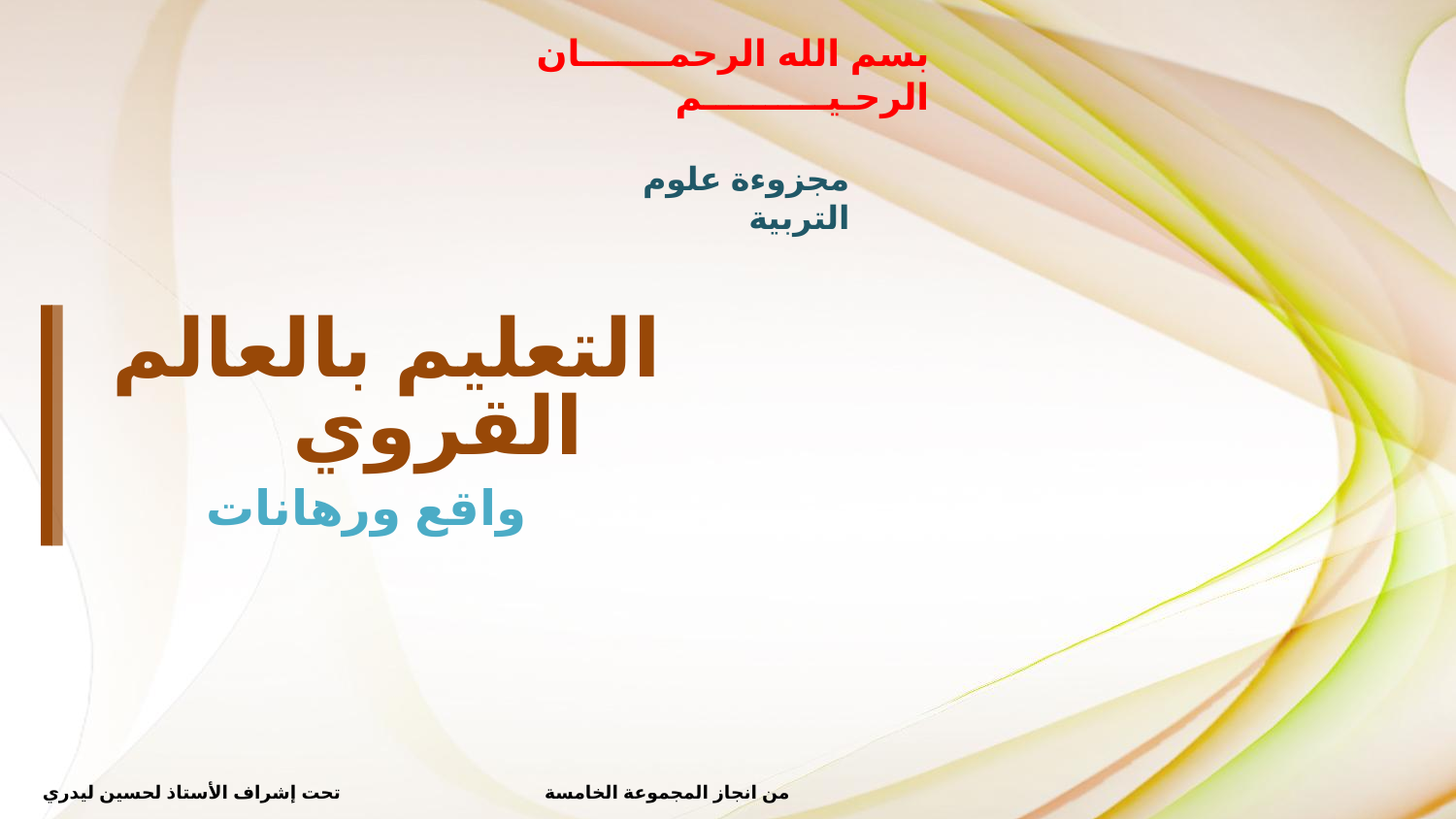

بسم الله الرحمـــــــان الرحـيــــــــــم
مجزوءة علوم التربية
# التعليم بالعالم القروي واقع ورهانات
 من انجاز المجموعة الخامسة                                        تحت إشراف الأستاذ لحسين ليدري